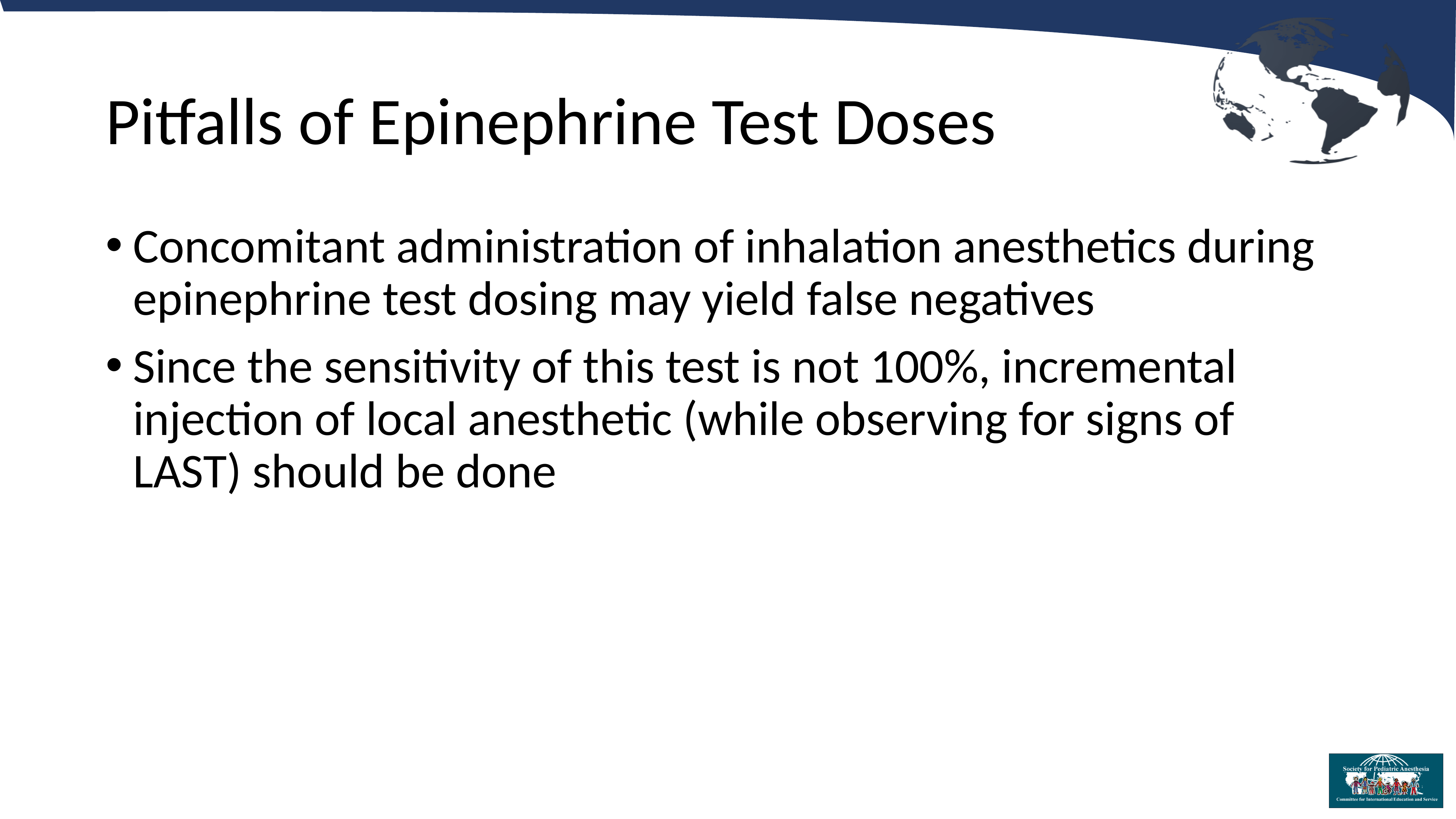

# Pitfalls of Epinephrine Test Doses
Concomitant administration of inhalation anesthetics during epinephrine test dosing may yield false negatives
Since the sensitivity of this test is not 100%, incremental injection of local anesthetic (while observing for signs of LAST) should be done